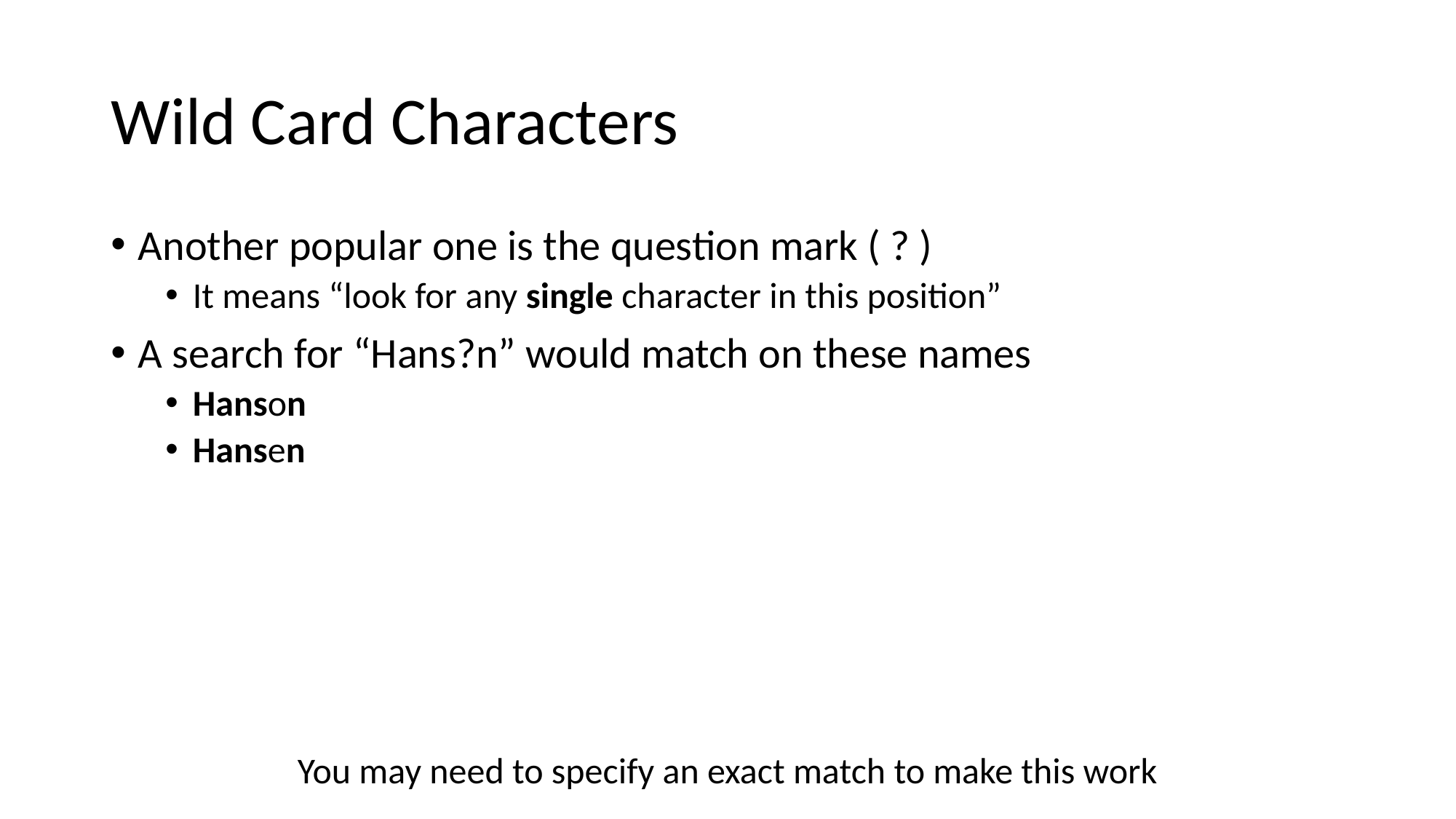

# Wild Card Characters
Another popular one is the question mark ( ? )
It means “look for any single character in this position”
A search for “Hans?n” would match on these names
Hanson
Hansen
You may need to specify an exact match to make this work